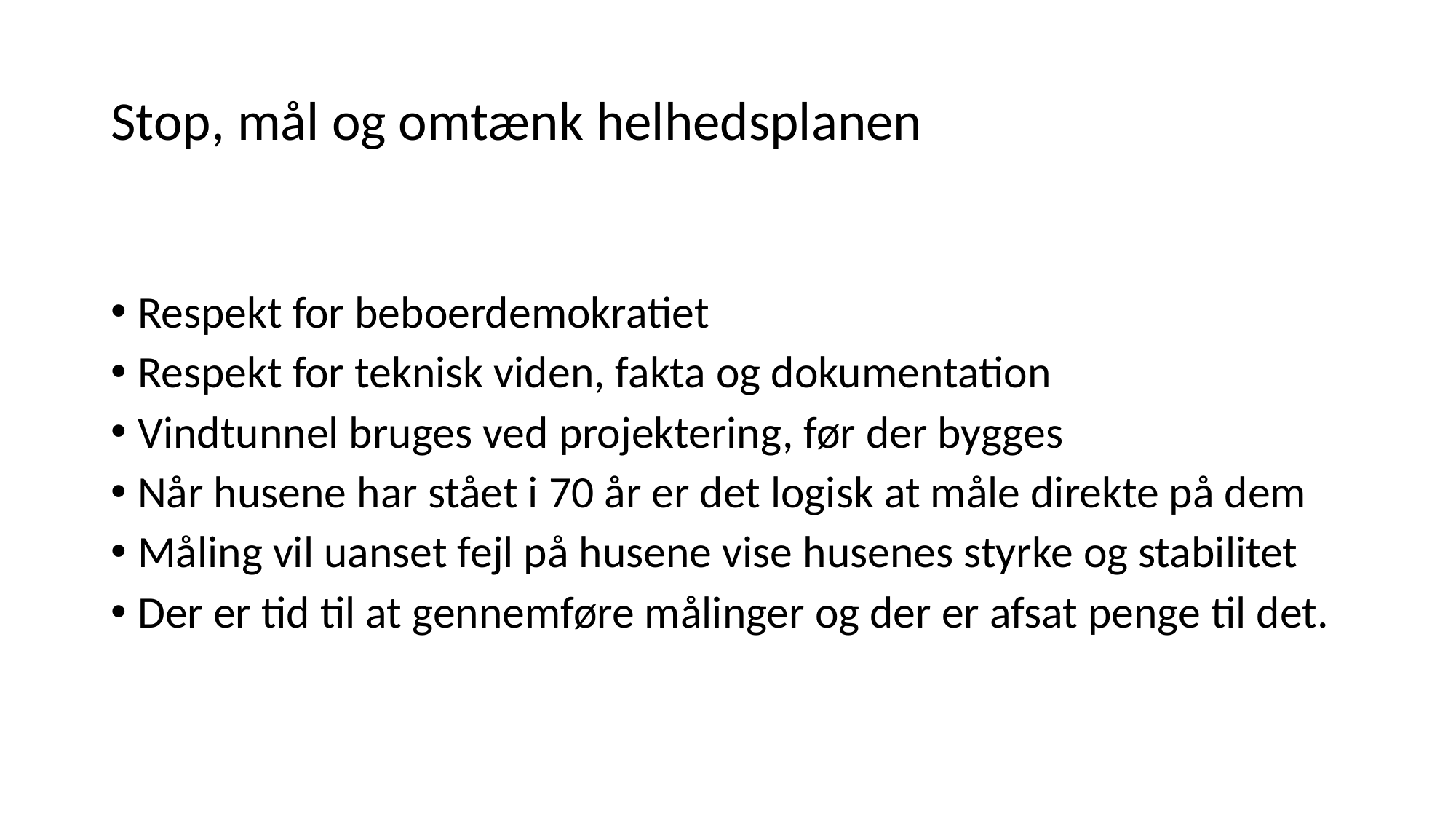

# Stop, mål og omtænk helhedsplanen

Respekt for beboerdemokratiet
Respekt for teknisk viden, fakta og dokumentation
Vindtunnel bruges ved projektering, før der bygges
Når husene har stået i 70 år er det logisk at måle direkte på dem
Måling vil uanset fejl på husene vise husenes styrke og stabilitet
Der er tid til at gennemføre målinger og der er afsat penge til det.